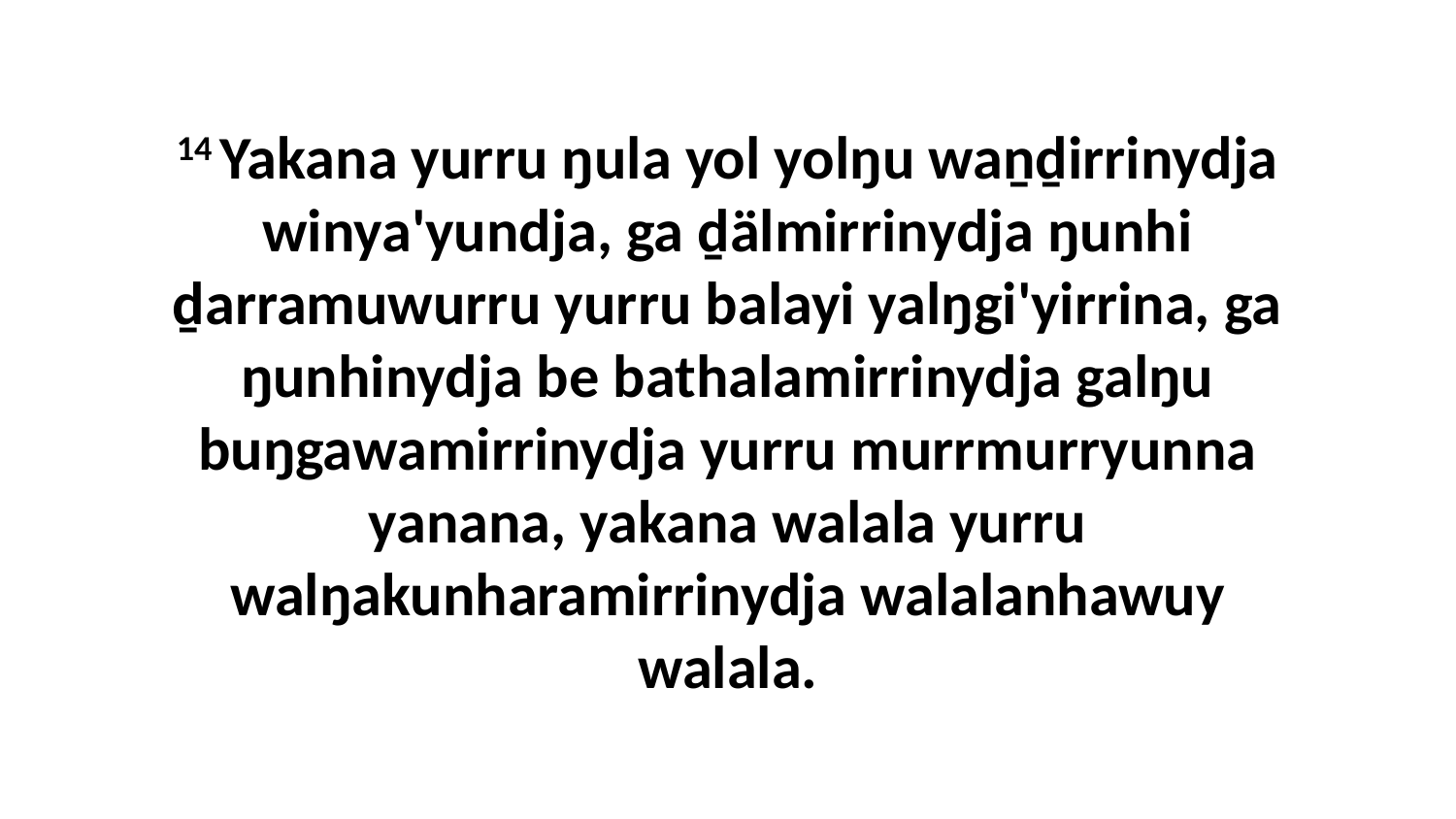

14 Yakana yurru ŋula yol yolŋu waṉḏirrinydja winya'yundja, ga ḏälmirrinydja ŋunhi ḏarramuwurru yurru balayi yalŋgi'yirrina, ga ŋunhinydja be bathalamirrinydja galŋu buŋgawamirrinydja yurru murrmurryunna yanana, yakana walala yurru walŋakunharamirrinydja walalanhawuy walala.